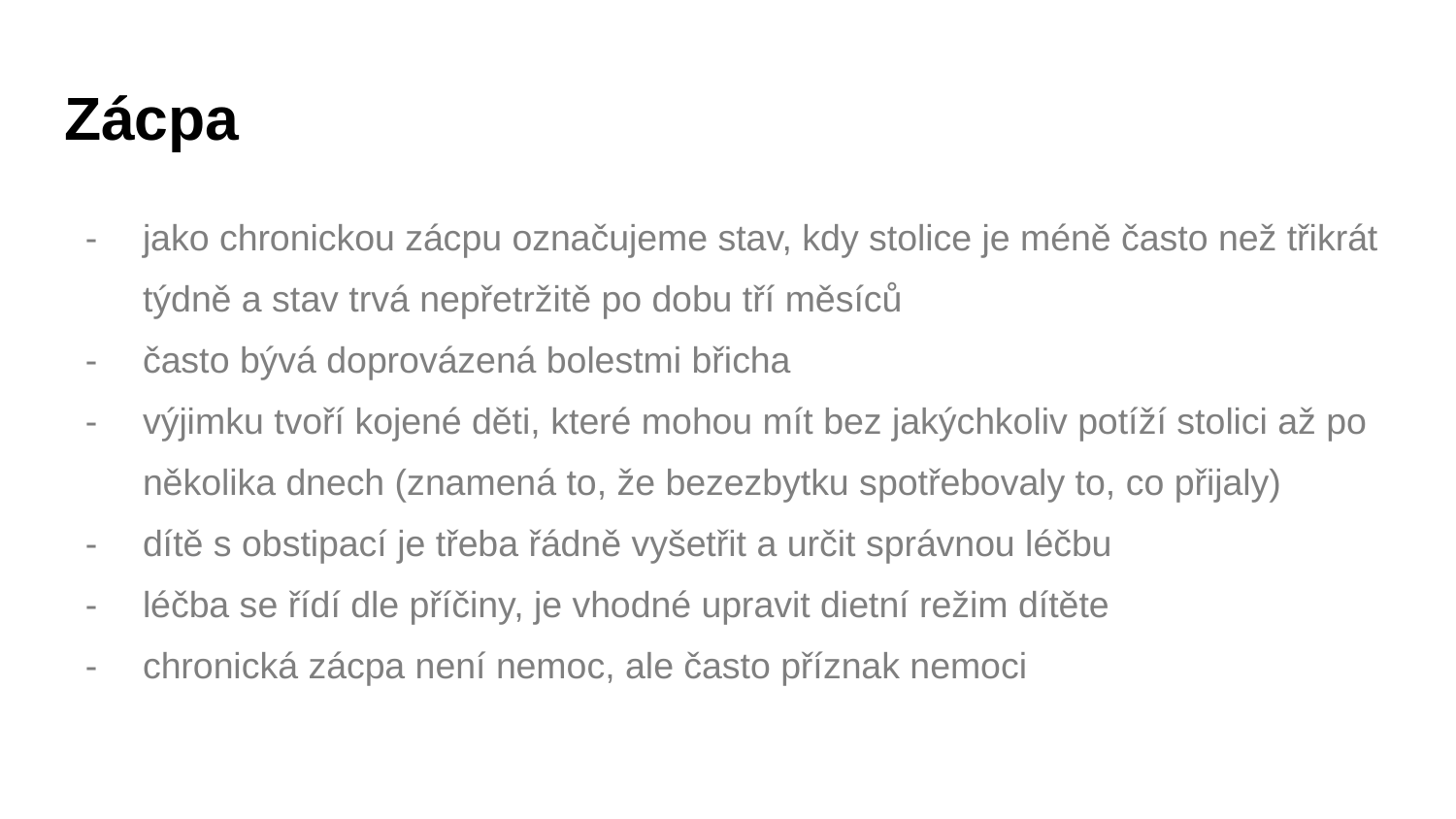

# Zácpa
jako chronickou zácpu označujeme stav, kdy stolice je méně často než třikrát týdně a stav trvá nepřetržitě po dobu tří měsíců
často bývá doprovázená bolestmi břicha
výjimku tvoří kojené děti, které mohou mít bez jakýchkoliv potíží stolici až po několika dnech (znamená to, že bezezbytku spotřebovaly to, co přijaly)
dítě s obstipací je třeba řádně vyšetřit a určit správnou léčbu
léčba se řídí dle příčiny, je vhodné upravit dietní režim dítěte
chronická zácpa není nemoc, ale často příznak nemoci